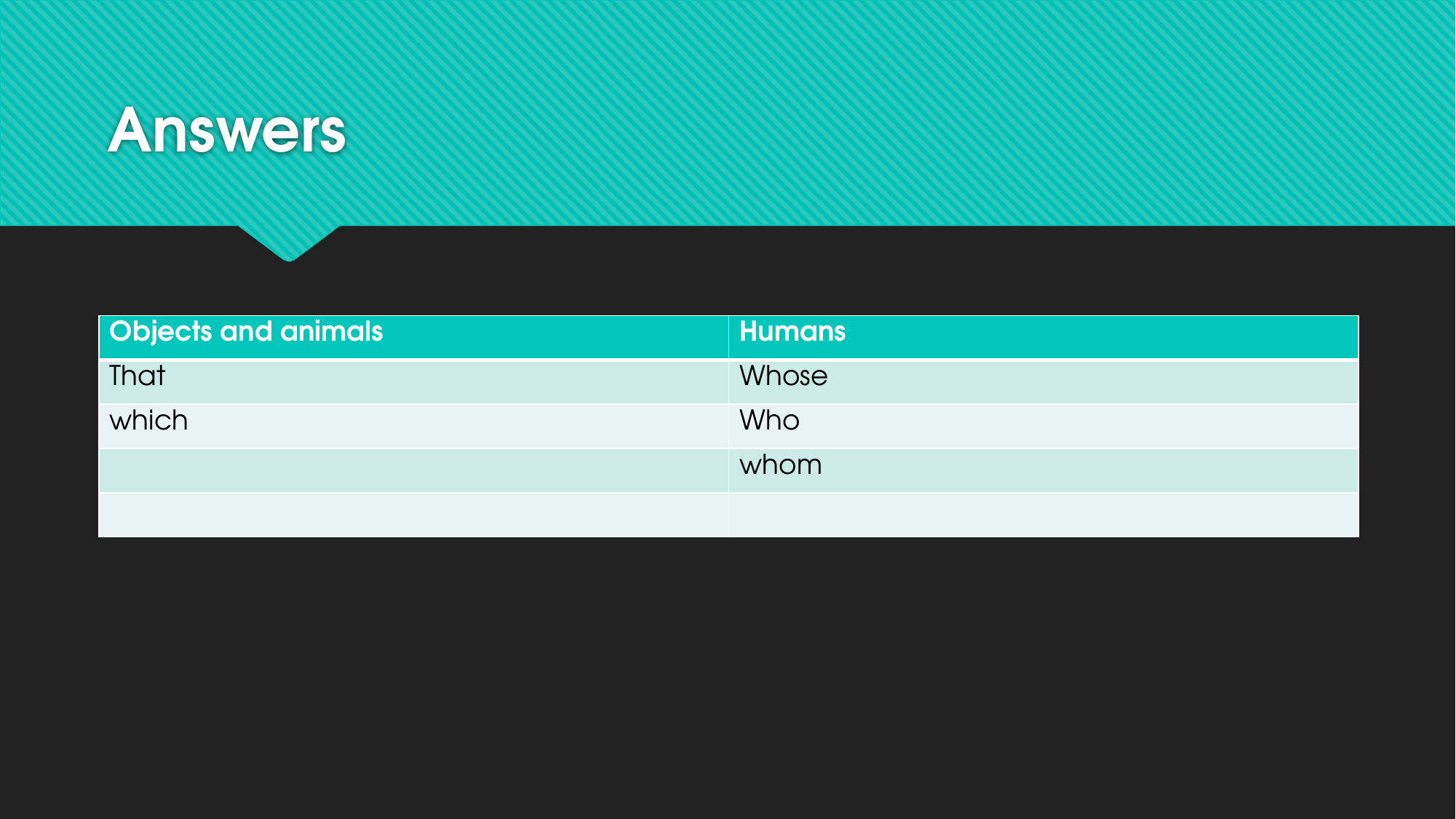

# Answers
| Objects and animals | Humans |
| --- | --- |
| That | Whose |
| which | Who |
|  | whom |
|  |  |